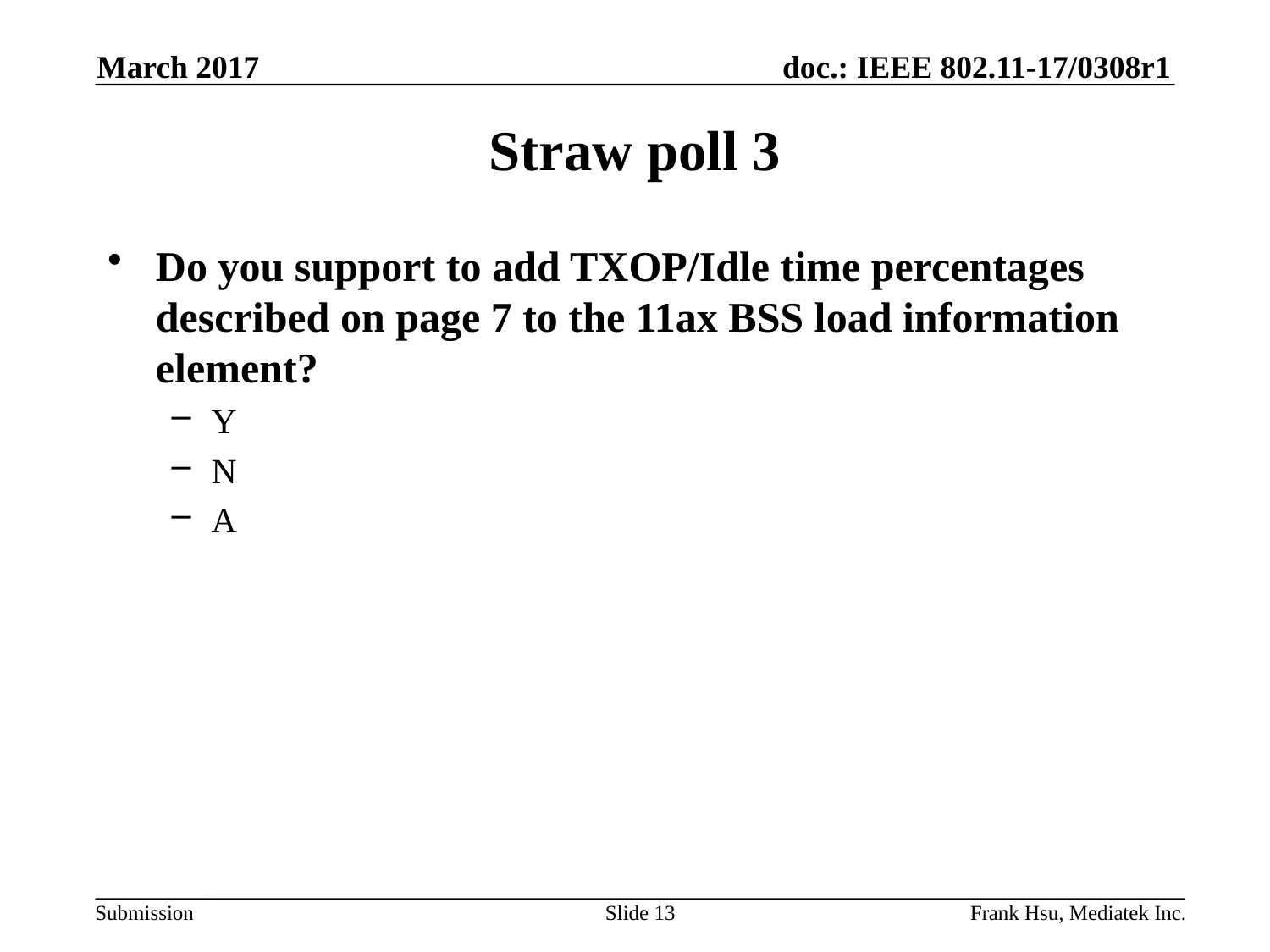

March 2017
# Straw poll 3
Do you support to add TXOP/Idle time percentages described on page 7 to the 11ax BSS load information element?
Y
N
A

Slide 13
Frank Hsu, Mediatek Inc.